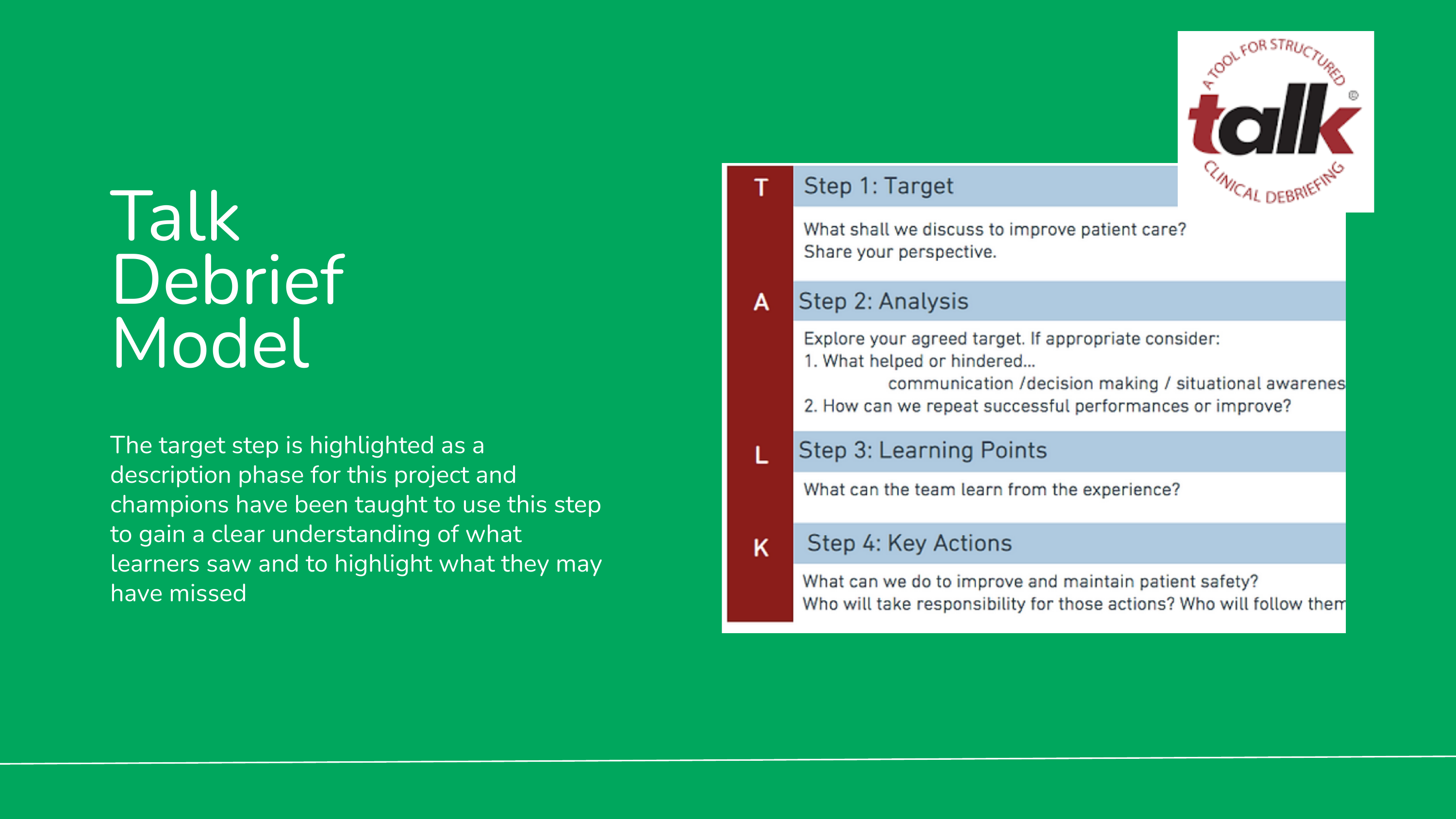

Talk Debrief Model
The target step is highlighted as a description phase for this project and champions have been taught to use this step to gain a clear understanding of what learners saw and to highlight what they may have missed